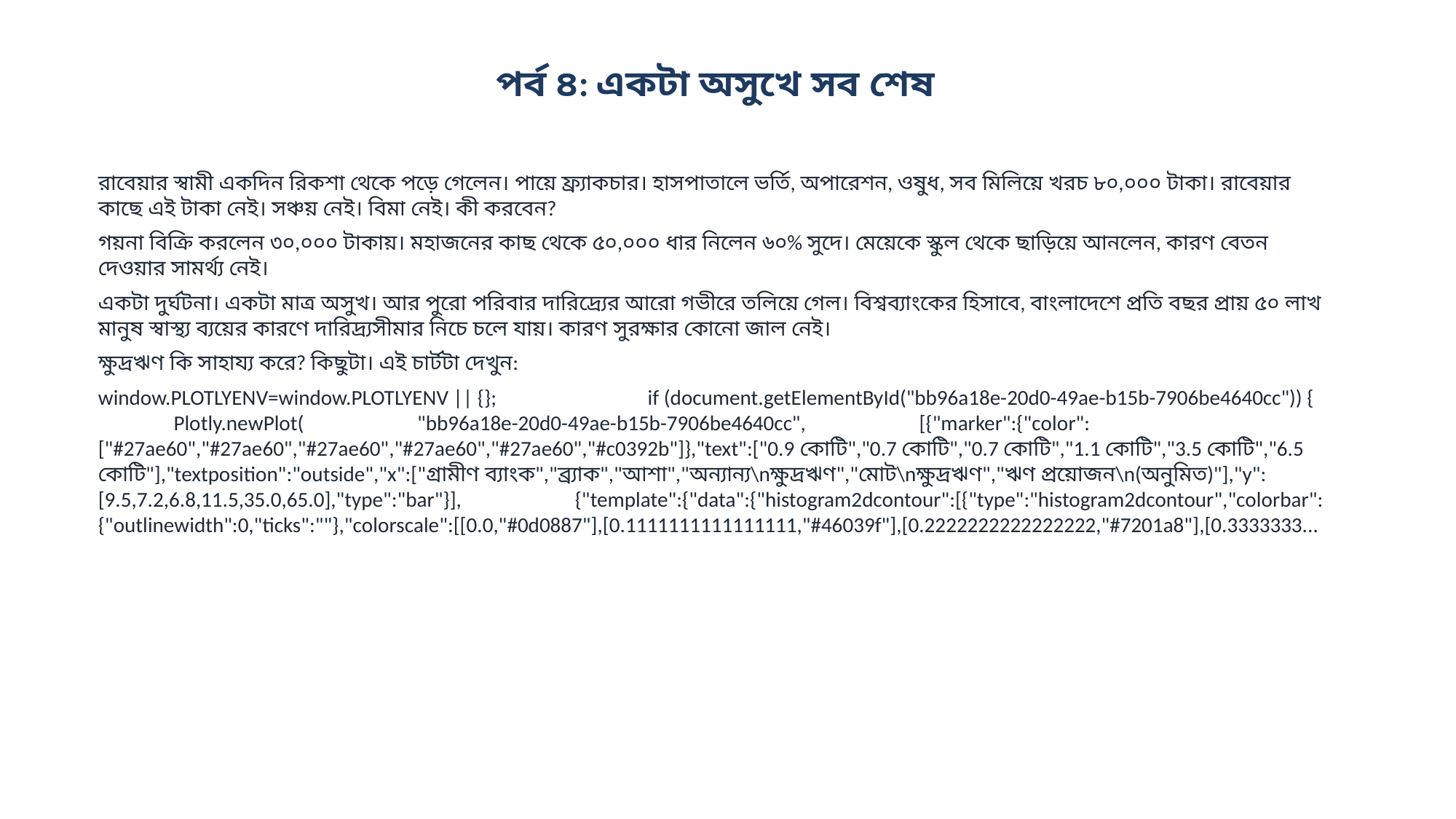

পর্ব ৪: একটা অসুখে সব শেষ
রাবেয়ার স্বামী একদিন রিকশা থেকে পড়ে গেলেন। পায়ে ফ্র্যাকচার। হাসপাতালে ভর্তি, অপারেশন, ওষুধ, সব মিলিয়ে খরচ ৮০,০০০ টাকা। রাবেয়ার কাছে এই টাকা নেই। সঞ্চয় নেই। বিমা নেই। কী করবেন?
গয়না বিক্রি করলেন ৩০,০০০ টাকায়। মহাজনের কাছ থেকে ৫০,০০০ ধার নিলেন ৬০% সুদে। মেয়েকে স্কুল থেকে ছাড়িয়ে আনলেন, কারণ বেতন দেওয়ার সামর্থ্য নেই।
একটা দুর্ঘটনা। একটা মাত্র অসুখ। আর পুরো পরিবার দারিদ্র্যের আরো গভীরে তলিয়ে গেল। বিশ্বব্যাংকের হিসাবে, বাংলাদেশে প্রতি বছর প্রায় ৫০ লাখ মানুষ স্বাস্থ্য ব্যয়ের কারণে দারিদ্র্যসীমার নিচে চলে যায়। কারণ সুরক্ষার কোনো জাল নেই।
ক্ষুদ্রঋণ কি সাহায্য করে? কিছুটা। এই চার্টটা দেখুন:
window.PLOTLYENV=window.PLOTLYENV || {};                                if (document.getElementById("bb96a18e-20d0-49ae-b15b-7906be4640cc")) {                    Plotly.newPlot(                        "bb96a18e-20d0-49ae-b15b-7906be4640cc",                        [{"marker":{"color":["#27ae60","#27ae60","#27ae60","#27ae60","#27ae60","#c0392b"]},"text":["0.9 কোটি","0.7 কোটি","0.7 কোটি","1.1 কোটি","3.5 কোটি","6.5 কোটি"],"textposition":"outside","x":["গ্রামীণ ব্যাংক","ব্র্যাক","আশা","অন্যান্য\nক্ষুদ্রঋণ","মোট\nক্ষুদ্রঋণ","ঋণ প্রয়োজন\n(অনুমিত)"],"y":[9.5,7.2,6.8,11.5,35.0,65.0],"type":"bar"}],                        {"template":{"data":{"histogram2dcontour":[{"type":"histogram2dcontour","colorbar":{"outlinewidth":0,"ticks":""},"colorscale":[[0.0,"#0d0887"],[0.1111111111111111,"#46039f"],[0.2222222222222222,"#7201a8"],[0.3333333...